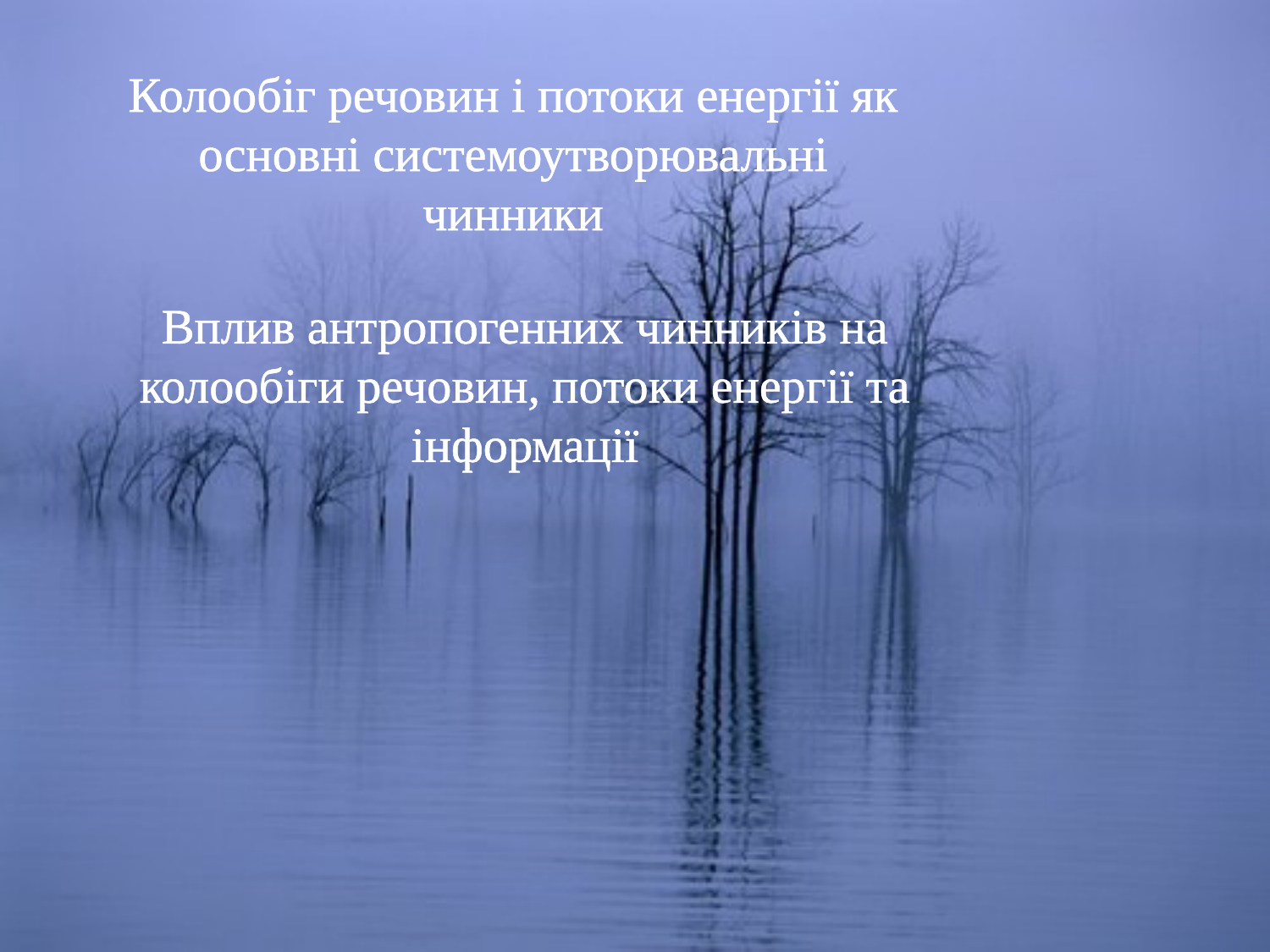

Колообіг речовин і потоки енергії як основні системоутворювальні чинники

Вплив антропогенних чинників на колообіги речовин, потоки енергії та інформації